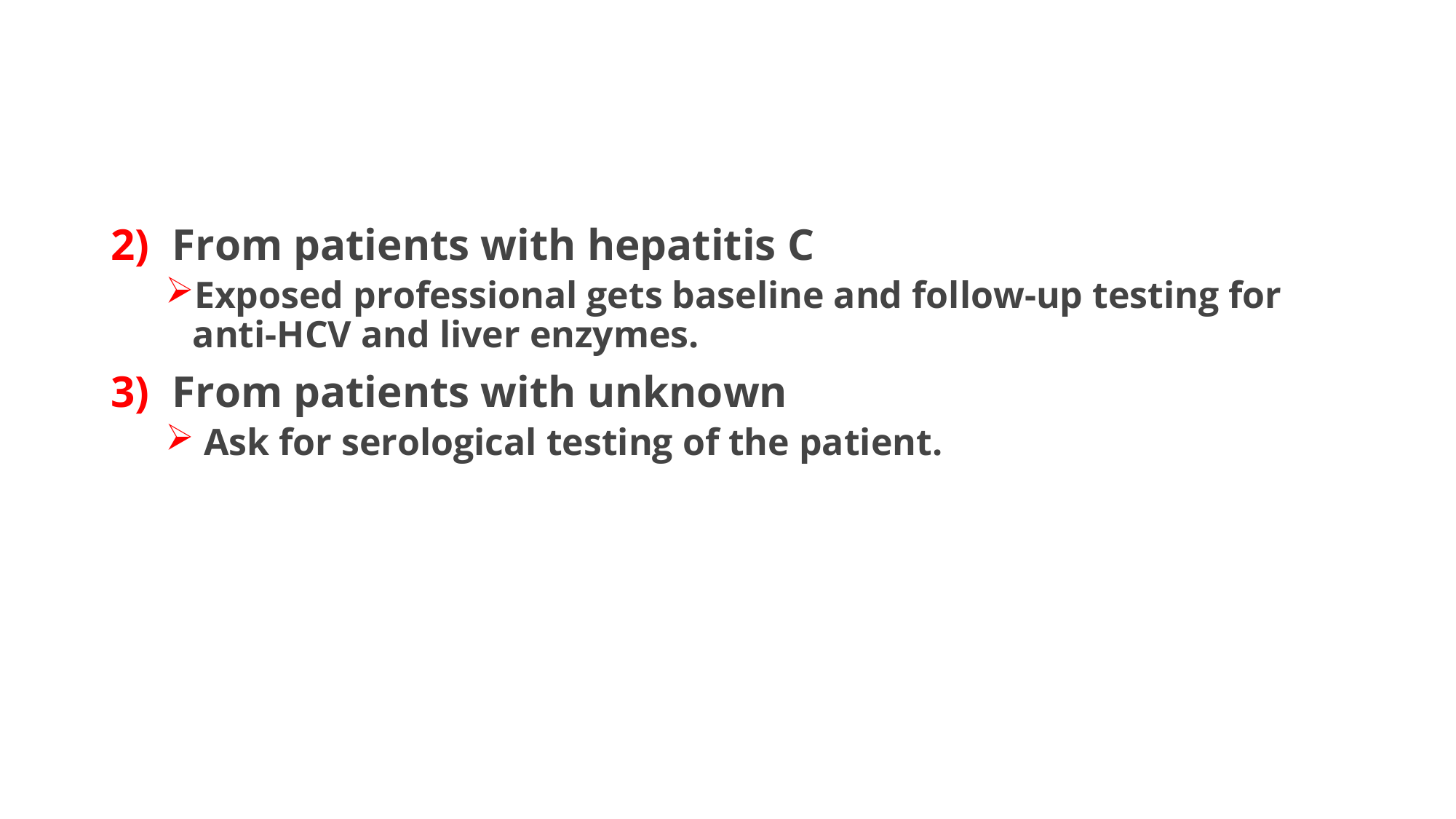

#
From patients with hepatitis C
Exposed professional gets baseline and follow-up testing for anti-HCV and liver enzymes.
From patients with unknown
 Ask for serological testing of the patient.